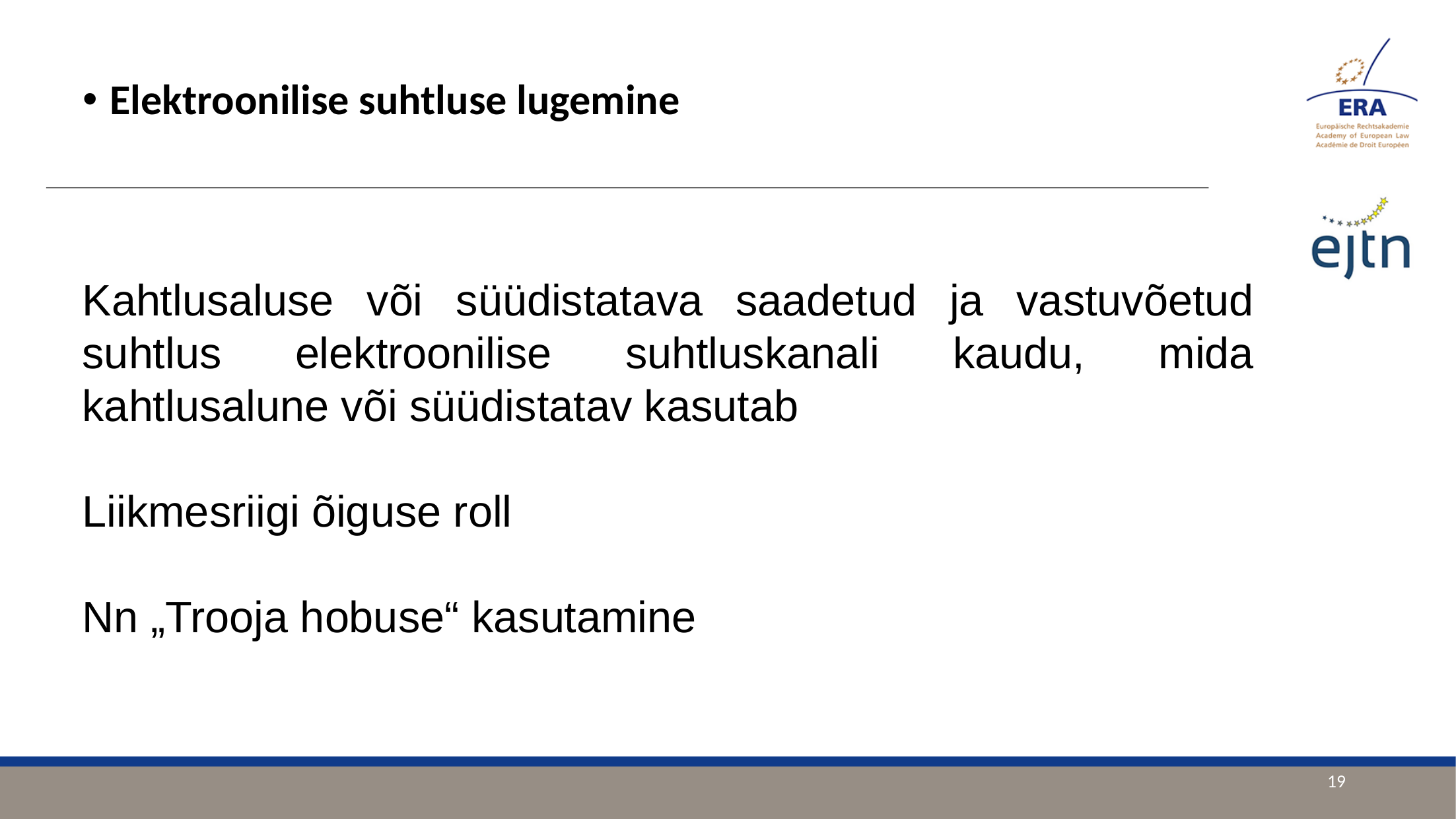

Elektroonilise suhtluse lugemine

Kahtlusaluse või süüdistatava saadetud ja vastuvõetud suhtlus elektroonilise suhtluskanali kaudu, mida kahtlusalune või süüdistatav kasutab

Liikmesriigi õiguse roll

Nn „Trooja hobuse“ kasutamine
19